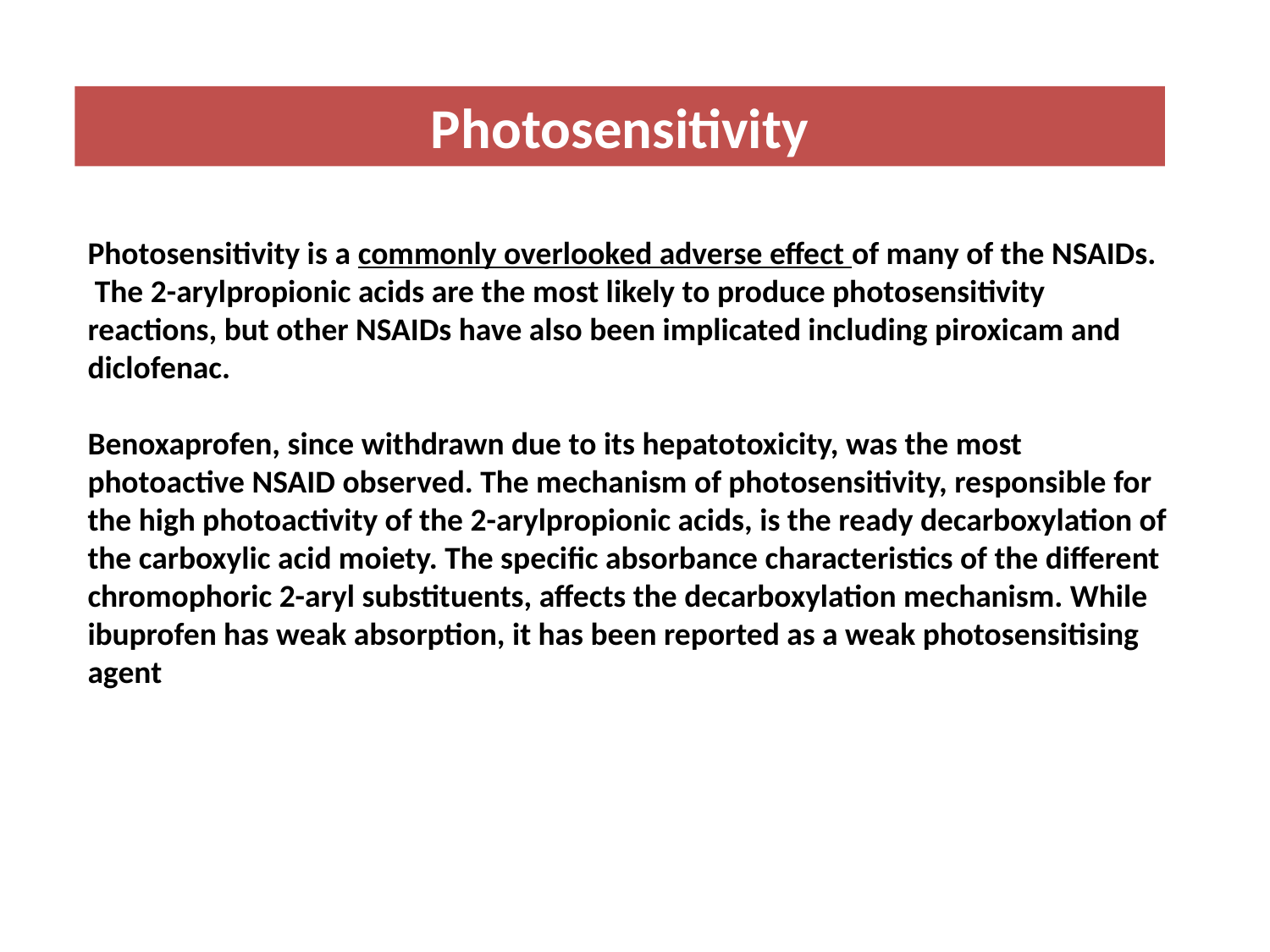

Photosensitivity
# Photosensitivity is a commonly overlooked adverse effect of many of the NSAIDs. The 2-arylpropionic acids are the most likely to produce photosensitivity reactions, but other NSAIDs have also been implicated including piroxicam and diclofenac. Benoxaprofen, since withdrawn due to its hepatotoxicity, was the most photoactive NSAID observed. The mechanism of photosensitivity, responsible for the high photoactivity of the 2-arylpropionic acids, is the ready decarboxylation of the carboxylic acid moiety. The specific absorbance characteristics of the different chromophoric 2-aryl substituents, affects the decarboxylation mechanism. While ibuprofen has weak absorption, it has been reported as a weak photosensitising agent